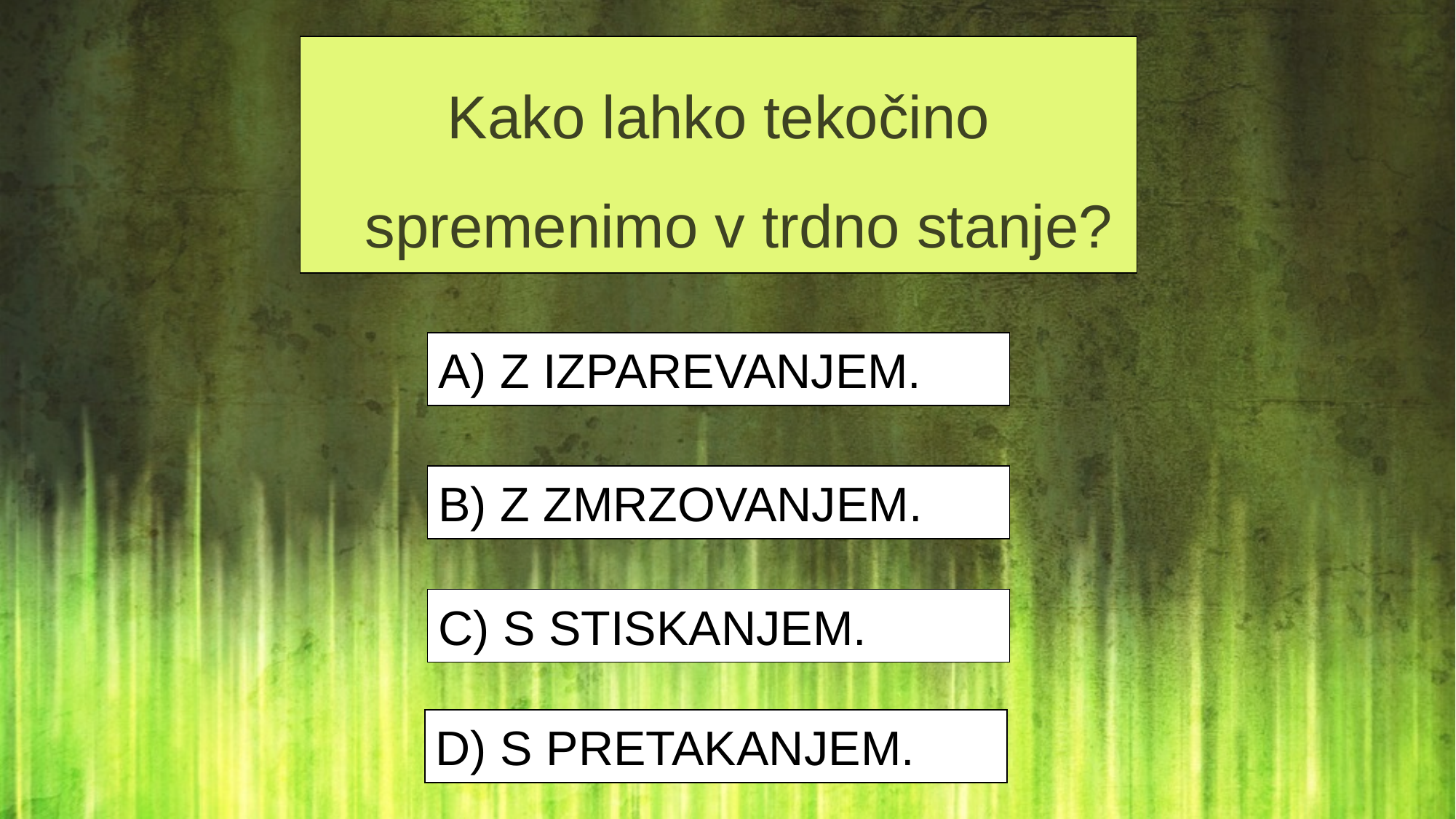

Kako lahko tekočino spremenimo v trdno stanje?

A) Z IZPAREVANJEM.
B) Z ZMRZOVANJEM.
C) S STISKANJEM.
D) S PRETAKANJEM.